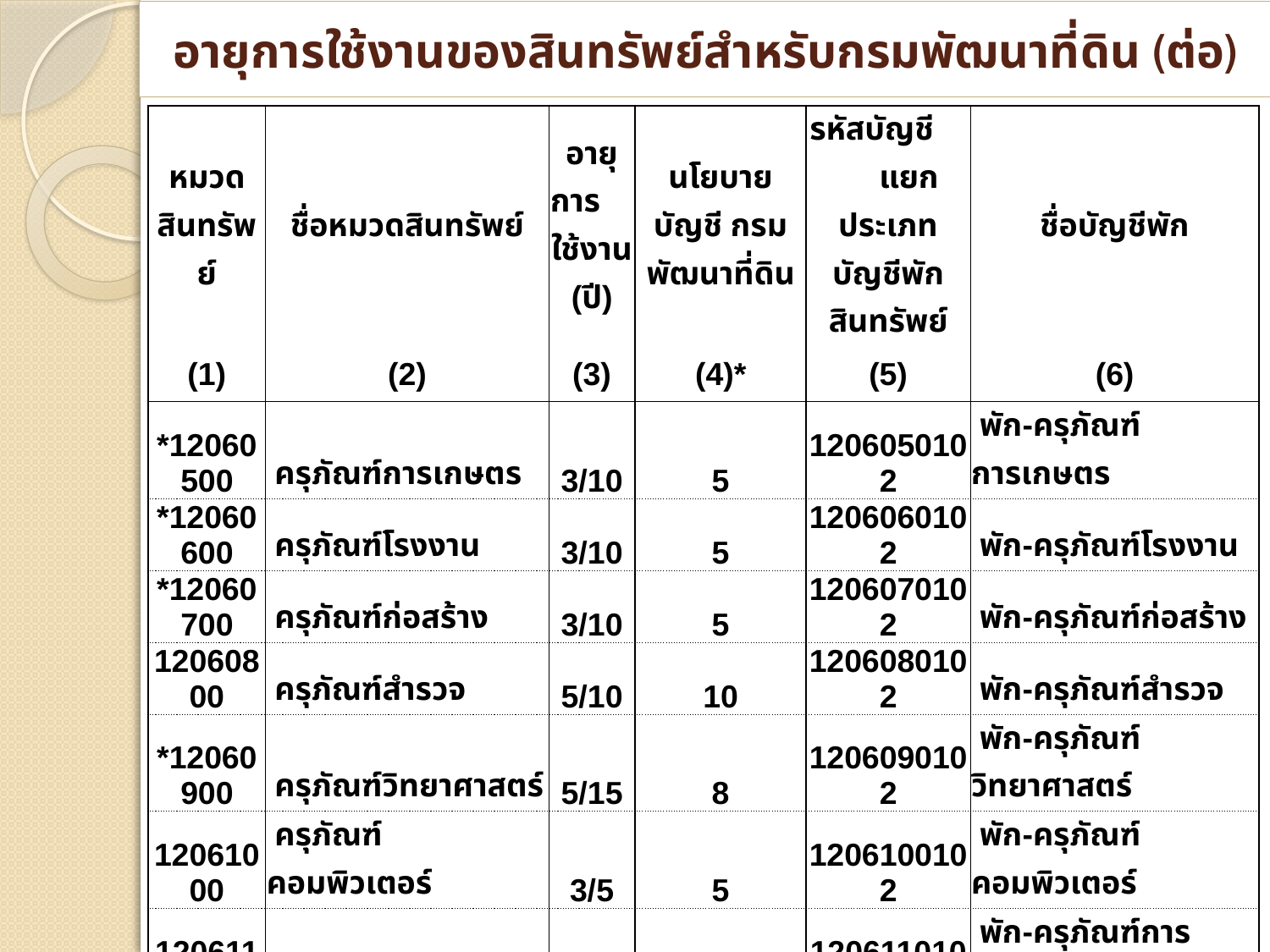

อายุการใช้งานของสินทรัพย์สำหรับกรมพัฒนาที่ดิน (ต่อ)
| หมวดสินทรัพย์ | ชื่อหมวดสินทรัพย์ | อายุการ ใช้งาน (ปี) | นโยบายบัญชี กรมพัฒนาที่ดิน | รหัสบัญชี แยกประเภท บัญชีพักสินทรัพย์ | ชื่อบัญชีพัก |
| --- | --- | --- | --- | --- | --- |
| (1) | (2) | (3) | (4)\* | (5) | (6) |
| \*12060500 | ครุภัณฑ์การเกษตร | 3/10 | 5 | 1206050102 | พัก-ครุภัณฑ์การเกษตร |
| \*12060600 | ครุภัณฑ์โรงงาน | 3/10 | 5 | 1206060102 | พัก-ครุภัณฑ์โรงงาน |
| \*12060700 | ครุภัณฑ์ก่อสร้าง | 3/10 | 5 | 1206070102 | พัก-ครุภัณฑ์ก่อสร้าง |
| 12060800 | ครุภัณฑ์สำรวจ | 5/10 | 10 | 1206080102 | พัก-ครุภัณฑ์สำรวจ |
| \*12060900 | ครุภัณฑ์วิทยาศาสตร์ | 5/15 | 8 | 1206090102 | พัก-ครุภัณฑ์วิทยาศาสตร์ |
| 12061000 | ครุภัณฑ์คอมพิวเตอร์ | 3/5 | 5 | 1206100102 | พัก-ครุภัณฑ์คอมพิวเตอร์ |
| 12061100 | ครุภัณฑ์การศึกษา | 2/5 | 5 | 1206110102 | พัก-ครุภัณฑ์การศึกษา |
| 12061200 | ครุภัณฑ์งานบ้านงานครัว | 2/5 | 5 | 1206120102 | พัก-ครุภัณฑ์งานบ้านงานครัว |
| 12061500 | ครุภัณฑ์สนาม | 2/5 | 5 | 1206150102 | พัก-ครุภัณฑ์สนาม |
| \*12061600 | ครุภัณฑ์อื่นๆ | 2/15 | 5 | 1206160102 | พัก-ครุภัณฑ์อื่นๆ |
| \*12090100 | สินทรัพย์ไม่มีตัวตน-Software | 2/20 | 5 | 1209010102 | พัก-โปรแกรมคอมพิวเตอร์ |
| 12110100 | งานระหว่างก่อสร้าง |  |  | 1211010102 | บัญชีพักงานระหว่างก่อสร้าง |